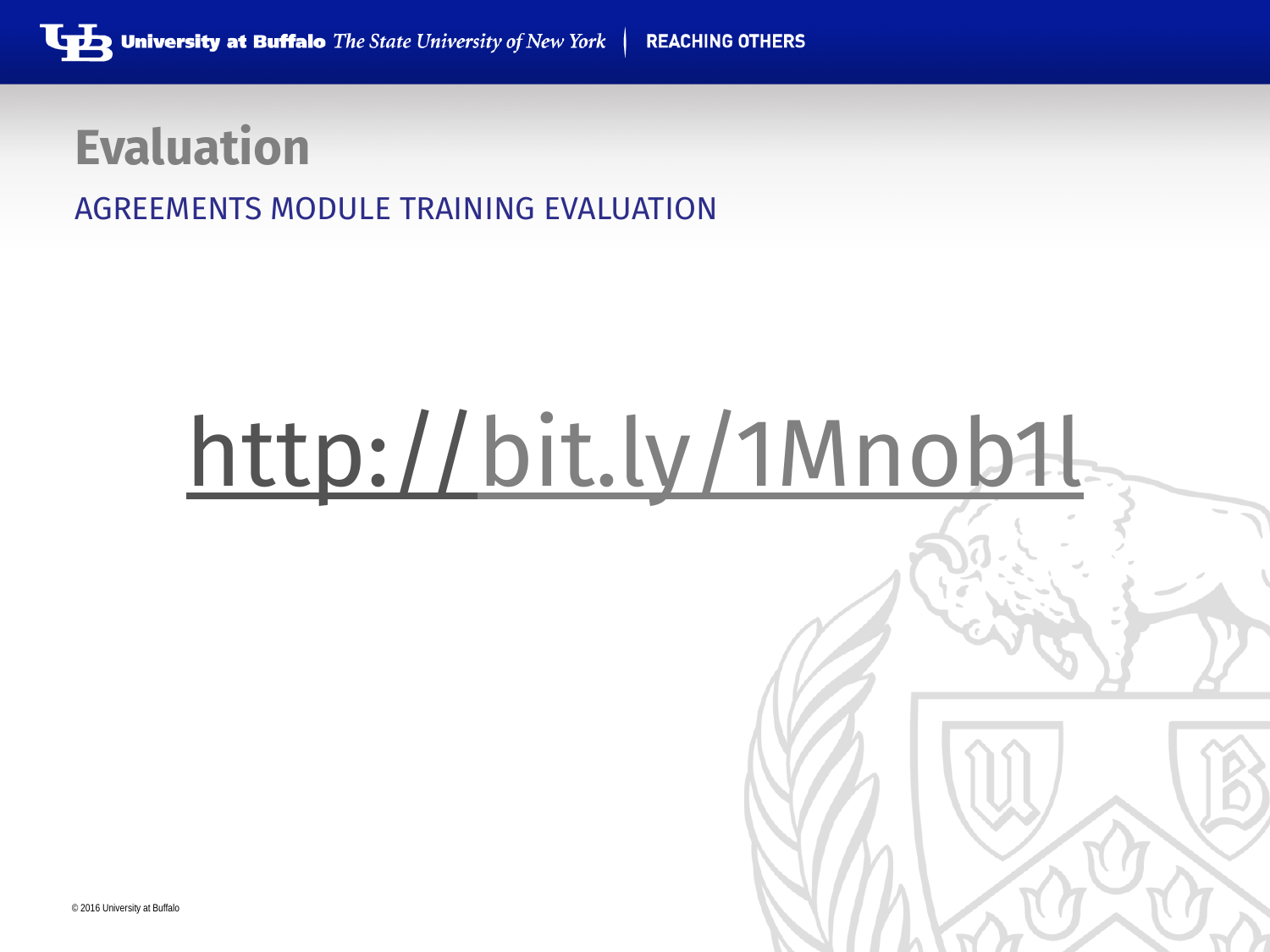

# Evaluation
Agreements Module Training Evaluation

http://bit.ly/1Mnob1l